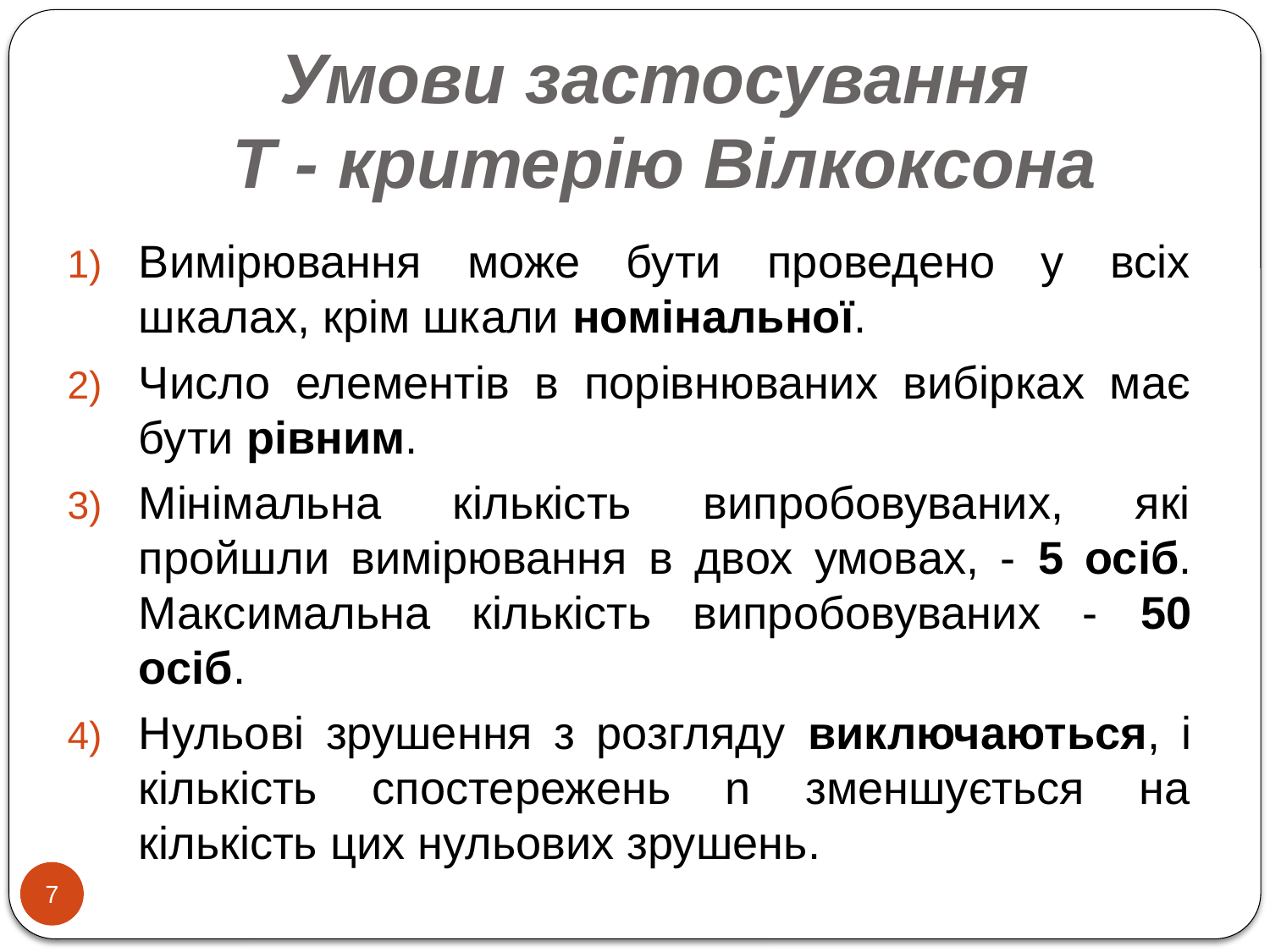

# Умови застосування Т - критерію Вілкоксона
Вимірювання може бути проведено у всіх шкалах, крім шкали номінальної.
Число елементів в порівнюваних вибірках має бути рівним.
Мінімальна кількість випробовуваних, які пройшли вимірювання в двох умовах, - 5 осіб. Максимальна кількість випробовуваних - 50 осіб.
Нульові зрушення з розгляду виключаються, і кількість спостережень n зменшується на кількість цих нульових зрушень.

7